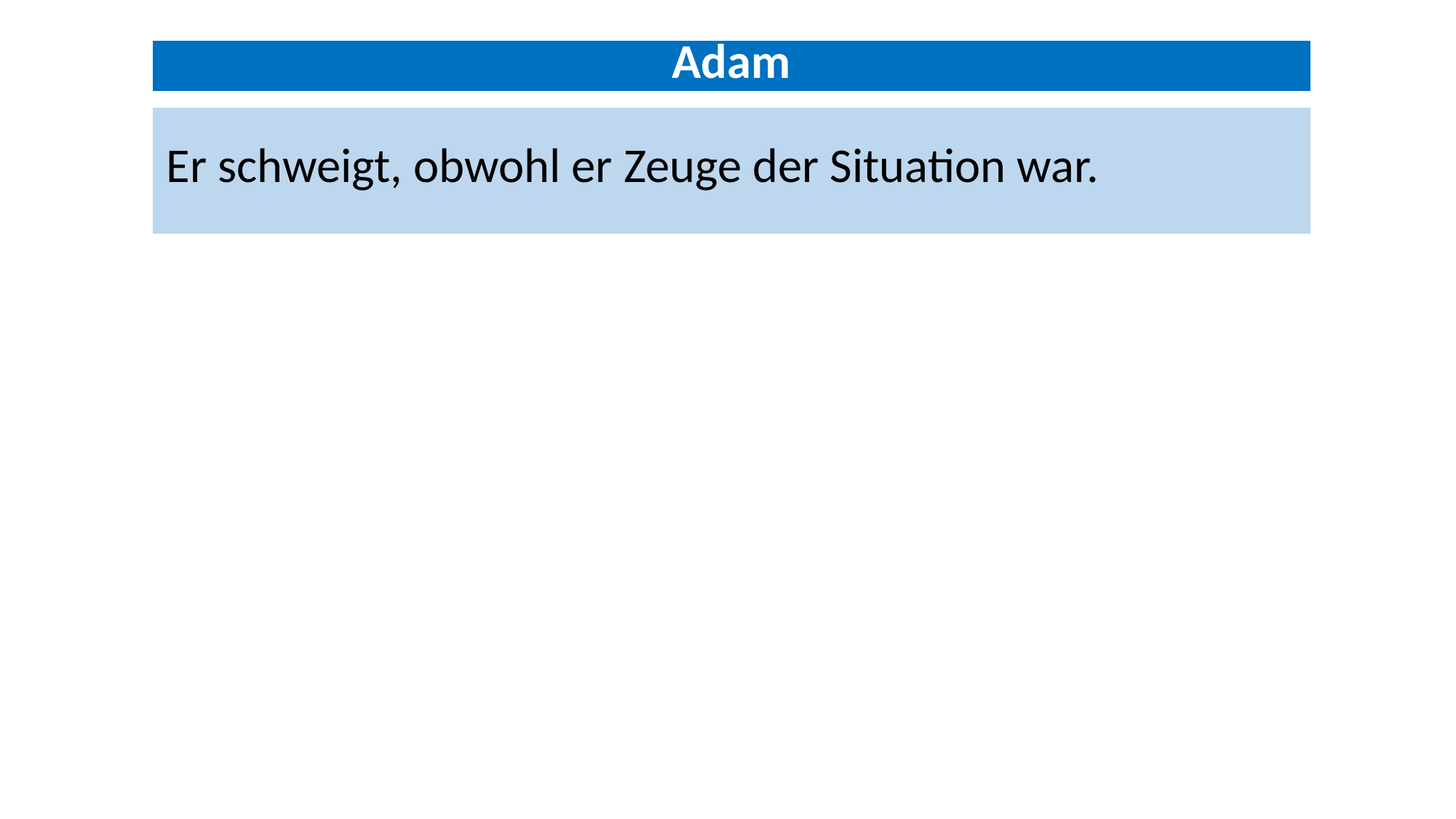

| Adam |
| --- |
|  |
| Er schweigt, obwohl er Zeuge der Situation war. |